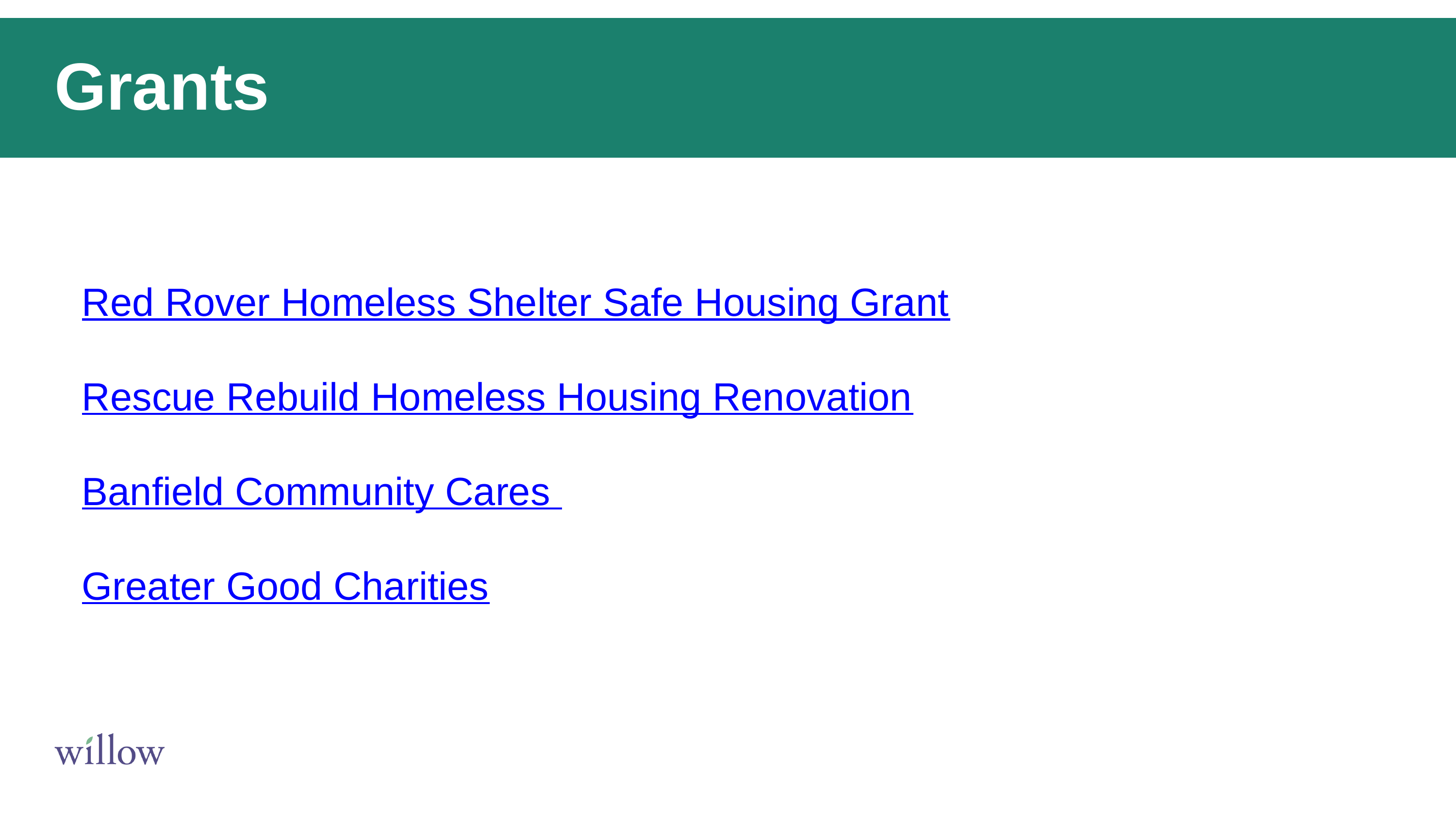

Grants
Red Rover Homeless Shelter Safe Housing Grant

Rescue Rebuild Homeless Housing Renovation

Banfield Community Cares

Greater Good Charities